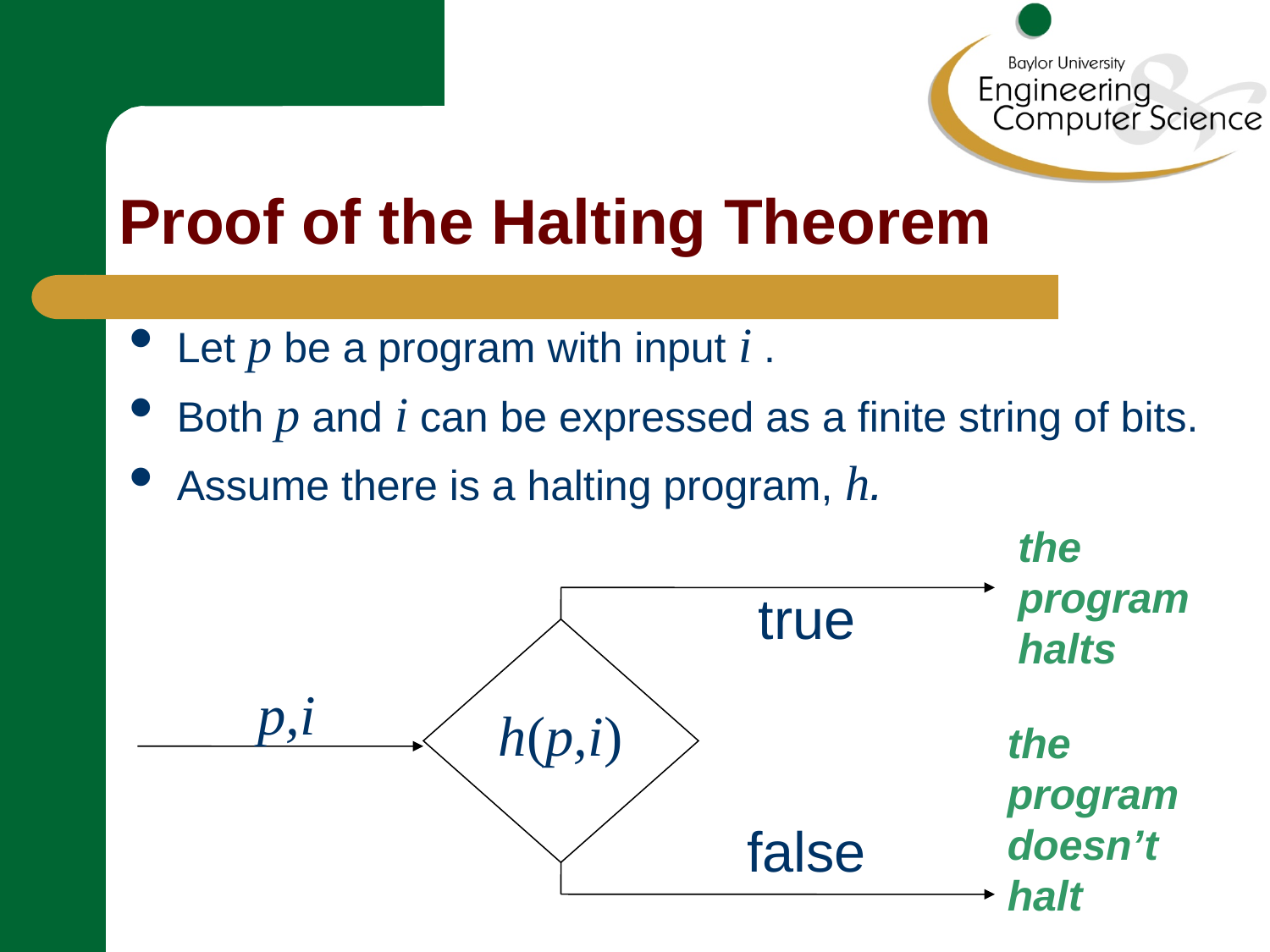

# Proof of the Halting Theorem
Let p be a program with input i .
Both p and i can be expressed as a finite string of bits.
Assume there is a halting program, h.
the program halts
true

p,i
h(p,i)
the programdoesn’t halt

false